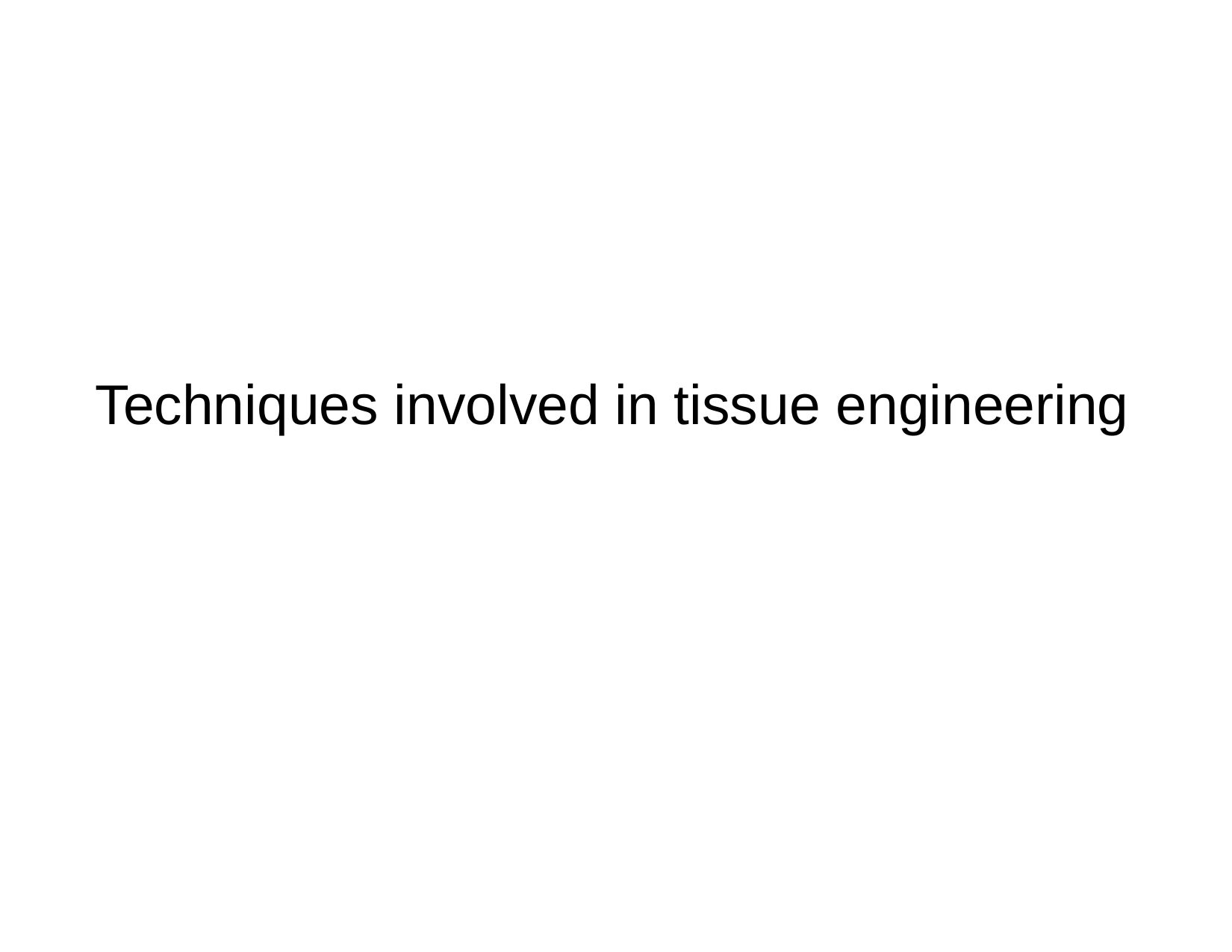

Techniques involved in tissue engineering

Mr. Viru Shah

Tuesday, August 3rd , 2010